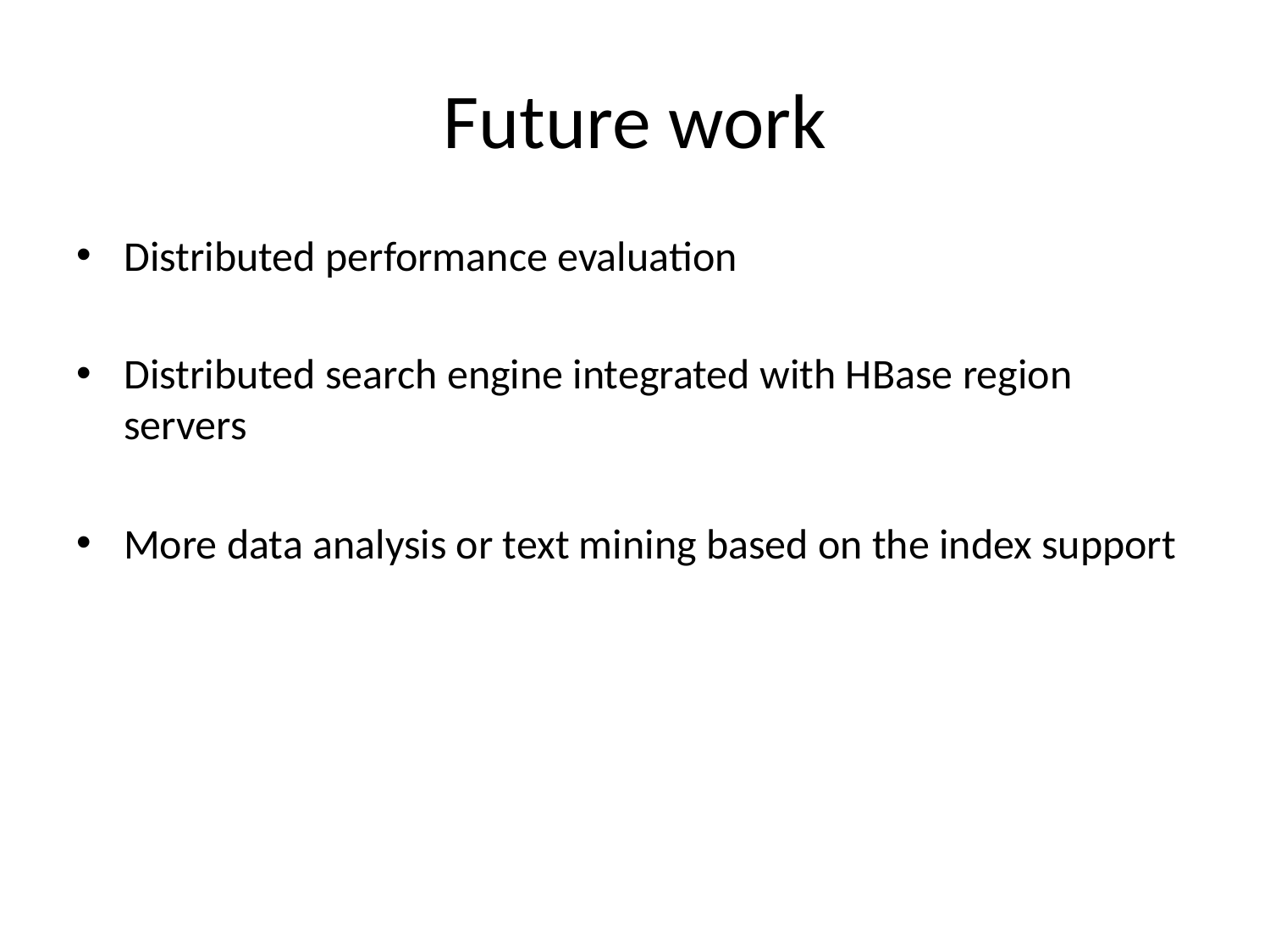

# Future work
Distributed performance evaluation

Distributed search engine integrated with HBase region servers

More data analysis or text mining based on the index support